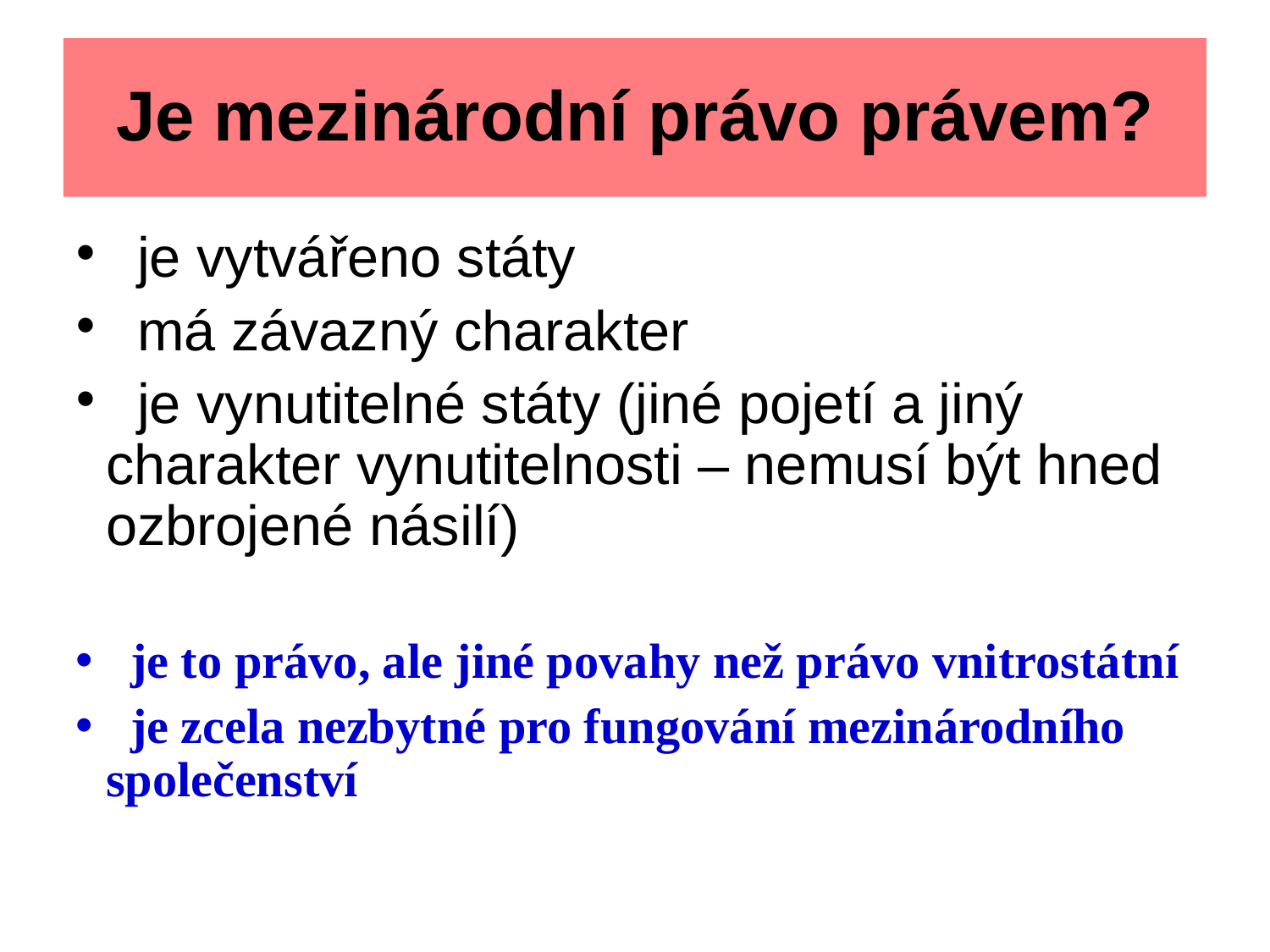

Je mezinárodní právo právem?
  je vytvářeno státy
  má závazný charakter
  je vynutitelné státy (jiné pojetí a jiný charakter vynutitelnosti – nemusí být hned ozbrojené násilí)

  je to právo, ale jiné povahy než právo vnitrostátní
  je zcela nezbytné pro fungování mezinárodního společenství